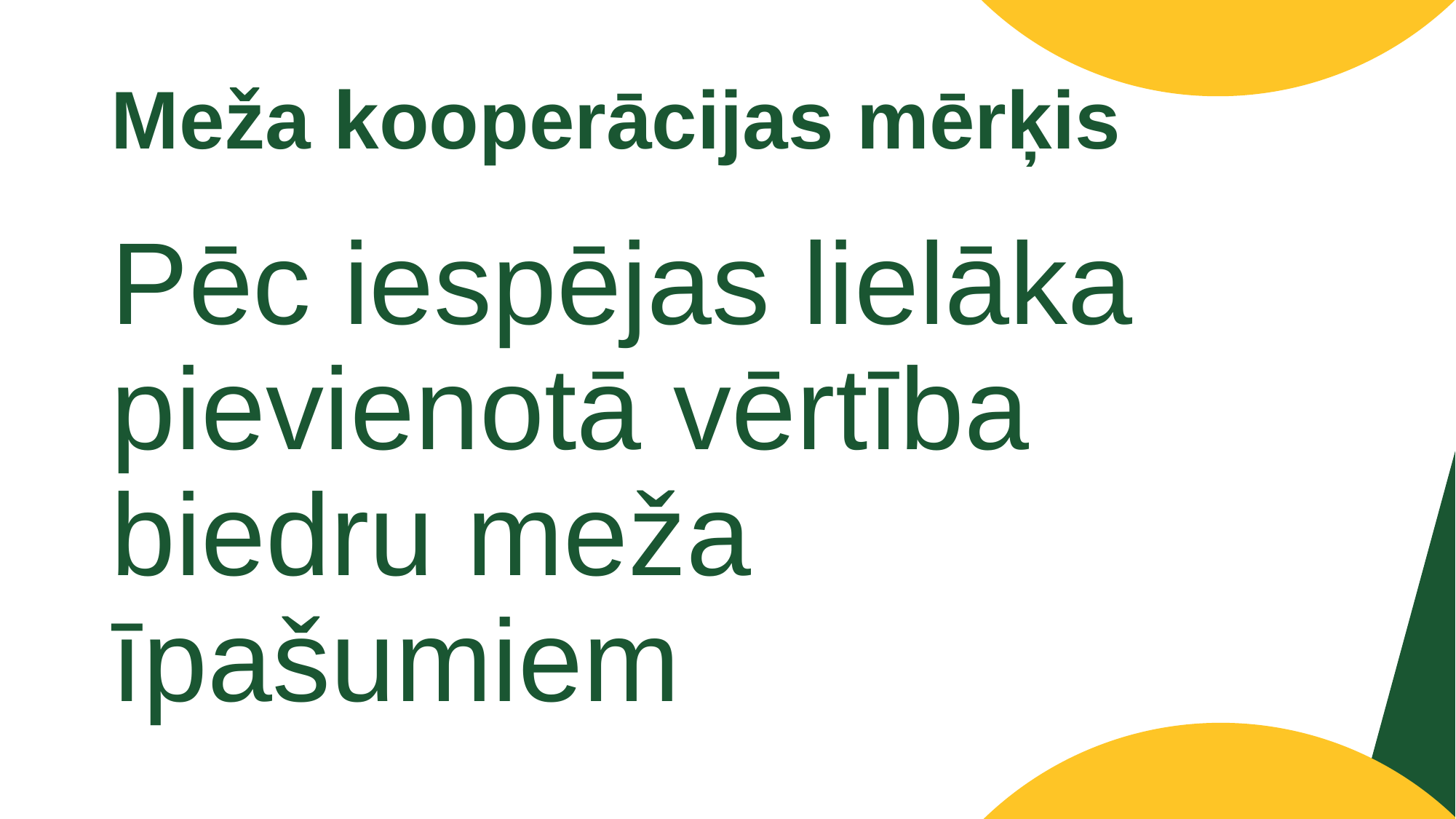

# Meža kooperācijas mērķis
Pēc iespējas lielāka pievienotā vērtība biedru meža īpašumiem